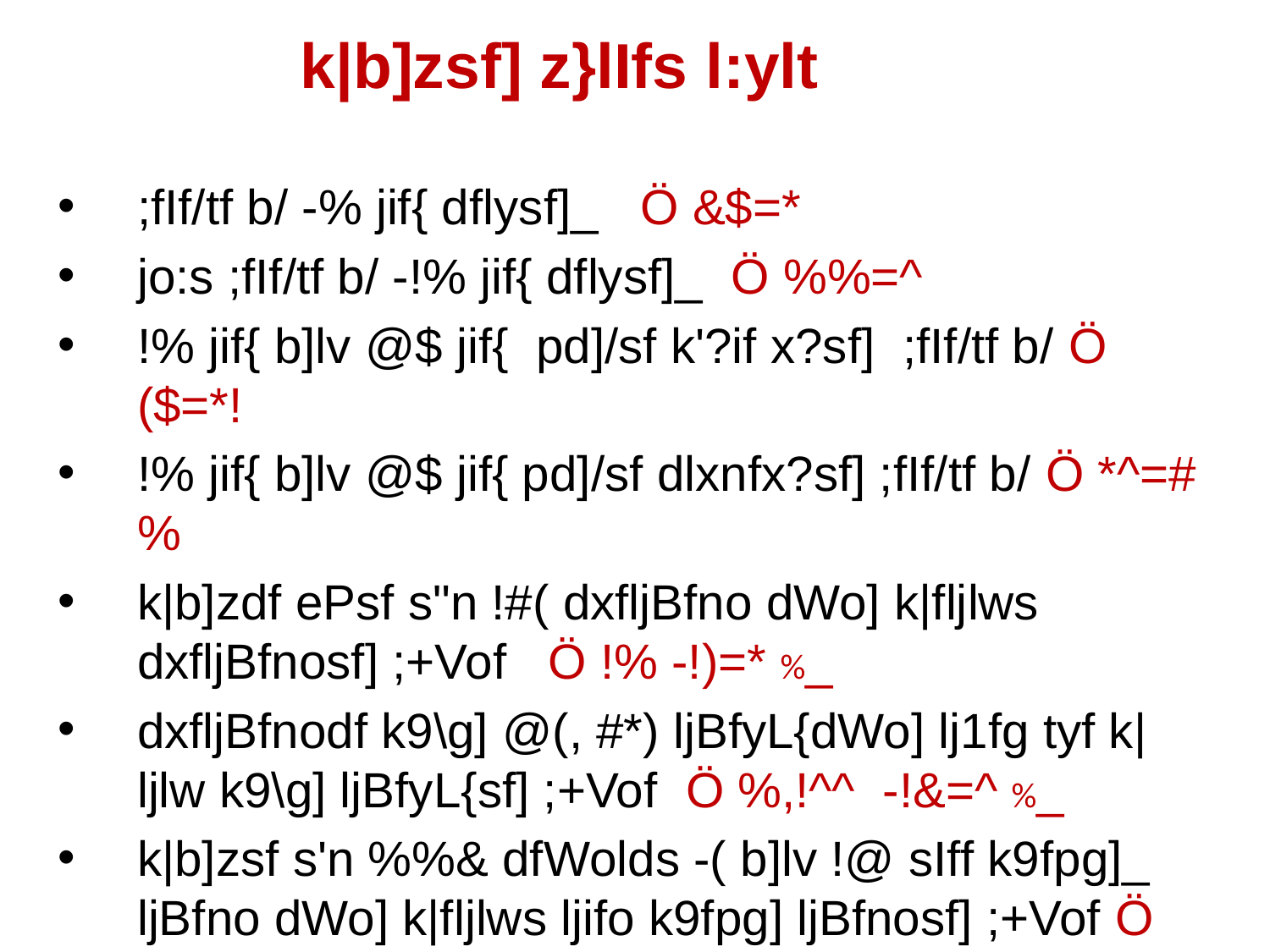

# k|b]zsf] z}lIfs l:ylt
;fIf/tf b/ -% jif{ dflysf]_   Ö &$=*
jo:s ;fIf/tf b/ -!% jif{ dflysf]_  Ö %%=^
!% jif{ b]lv @$ jif{  pd]/sf k'?if x?sf]  ;fIf/tf b/ Ö ($=*!
!% jif{ b]lv @$ jif{ pd]/sf dlxnfx?sf] ;fIf/tf b/ Ö *^=#%
k|b]zdf ePsf s"n !#( dxfljBfno dWo] k|fljlws dxfljBfnosf] ;+Vof   Ö !% -!)=* %_
dxfljBfnodf k9\g] @(, #*) ljBfyL{dWo] lj1fg tyf k|ljlw k9\g] ljBfyL{sf] ;+Vof  Ö %,!^^  -!&=^ %_
k|b]zsf s'n %%& dfWolds -( b]lv !@ sIff k9fpg]_  ljBfno dWo] k|fljlws ljifo k9fpg] ljBfnosf] ;+Vof Ö #) -%=$ %_